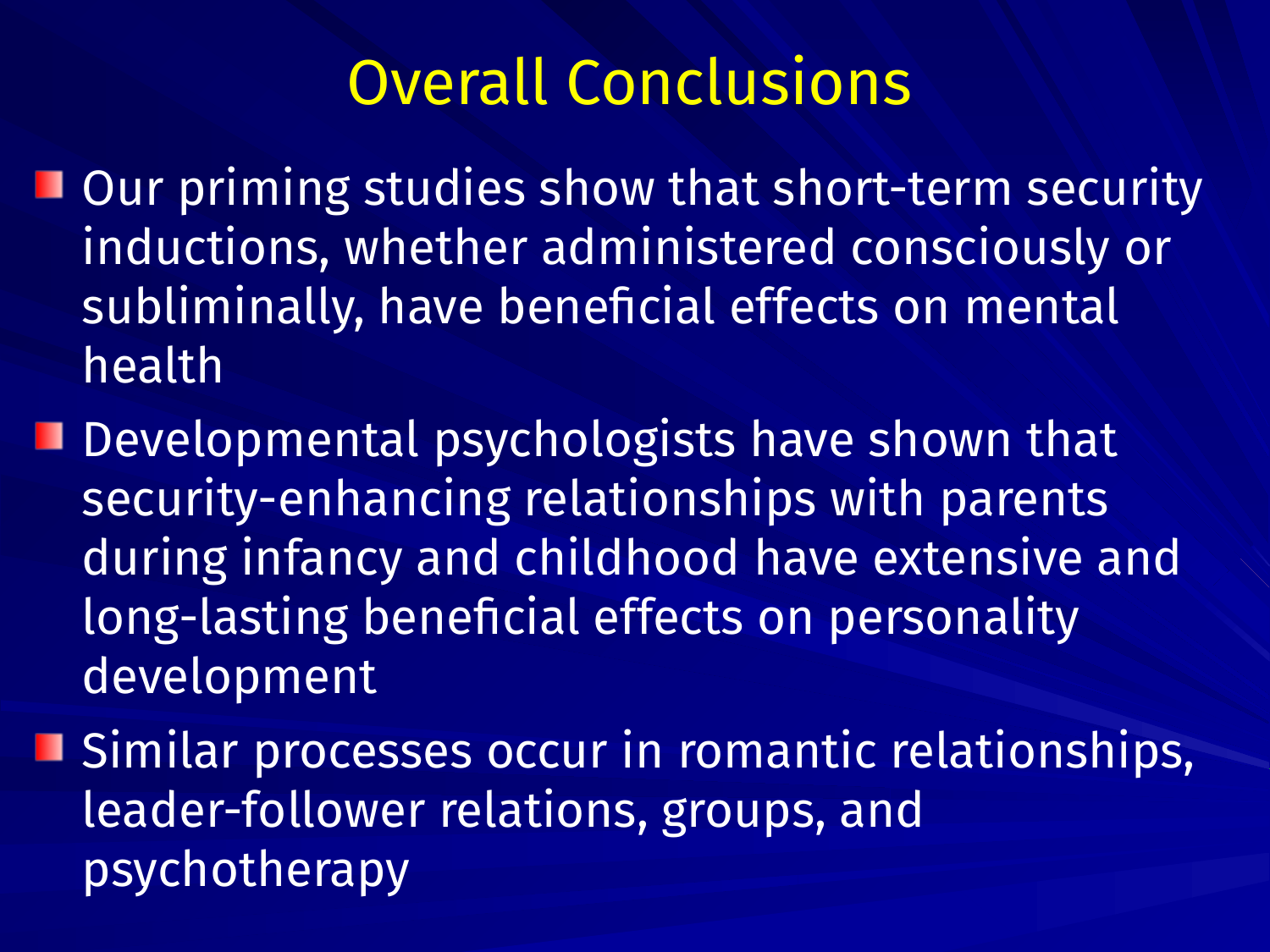

# Overall Conclusions
Our priming studies show that short-term security inductions, whether administered consciously or subliminally, have beneficial effects on mental health
Developmental psychologists have shown that security-enhancing relationships with parents during infancy and childhood have extensive and long-lasting beneficial effects on personality development
Similar processes occur in romantic relationships, leader-follower relations, groups, and psychotherapy